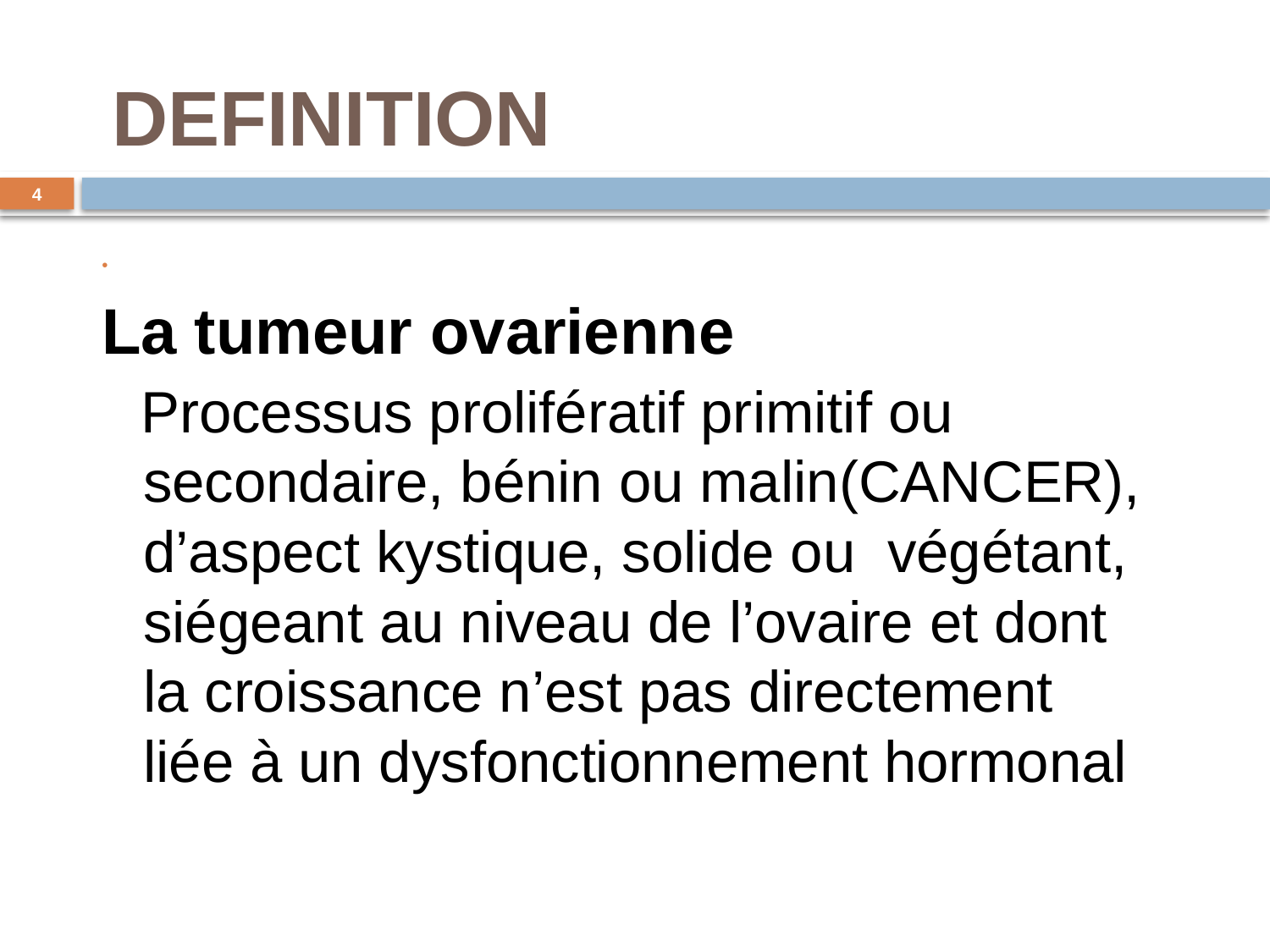

# DEFINITION
4

La tumeur ovarienne
    Processus prolifératif primitif ou secondaire, bénin ou malin(CANCER), d’aspect kystique, solide ou  végétant, siégeant au niveau de l’ovaire et dont la croissance n’est pas directement liée à un dysfonctionnement hormonal